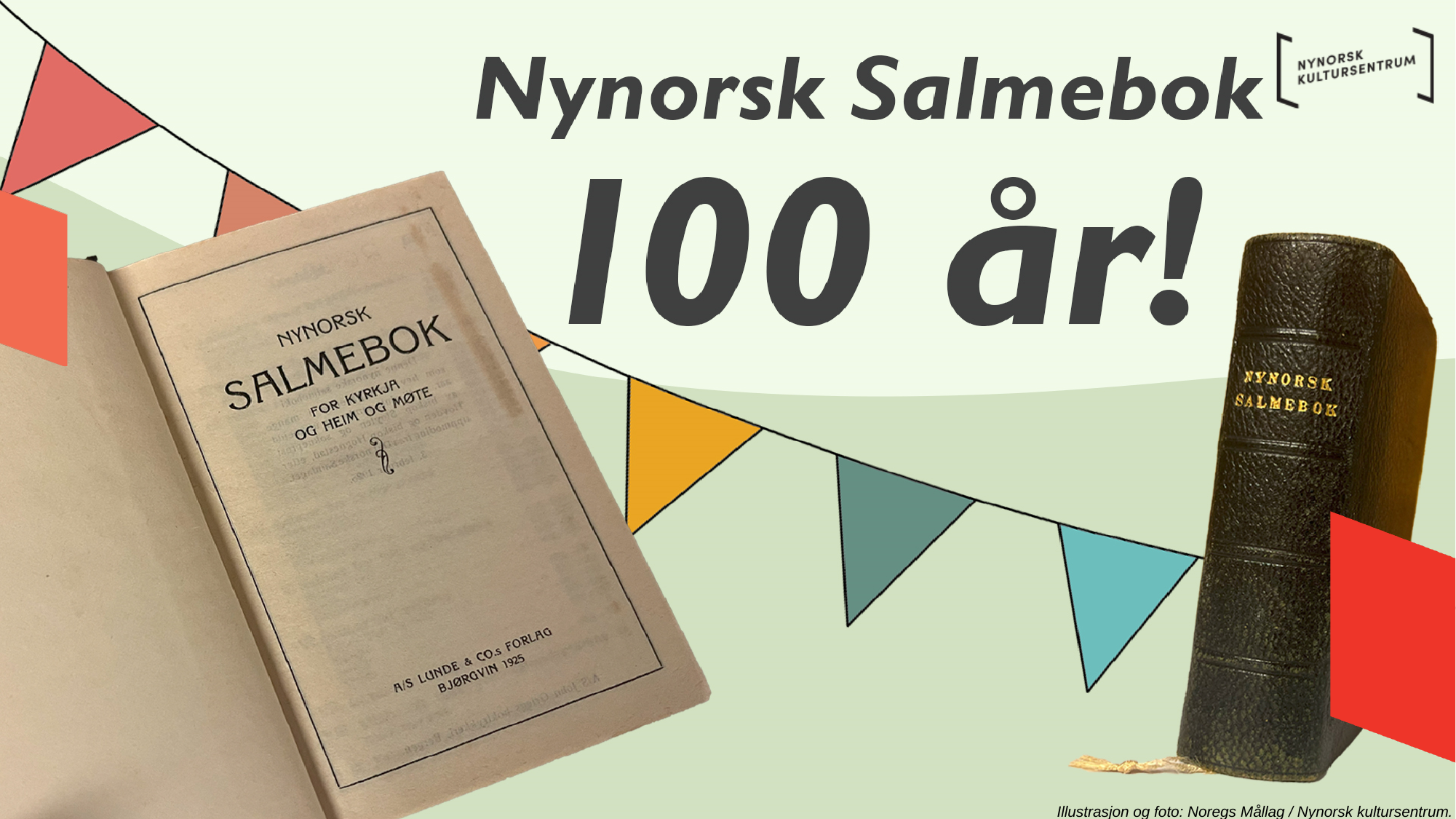

Illustrasjon og foto: Noregs Mållag / Nynorsk kultursentrum.